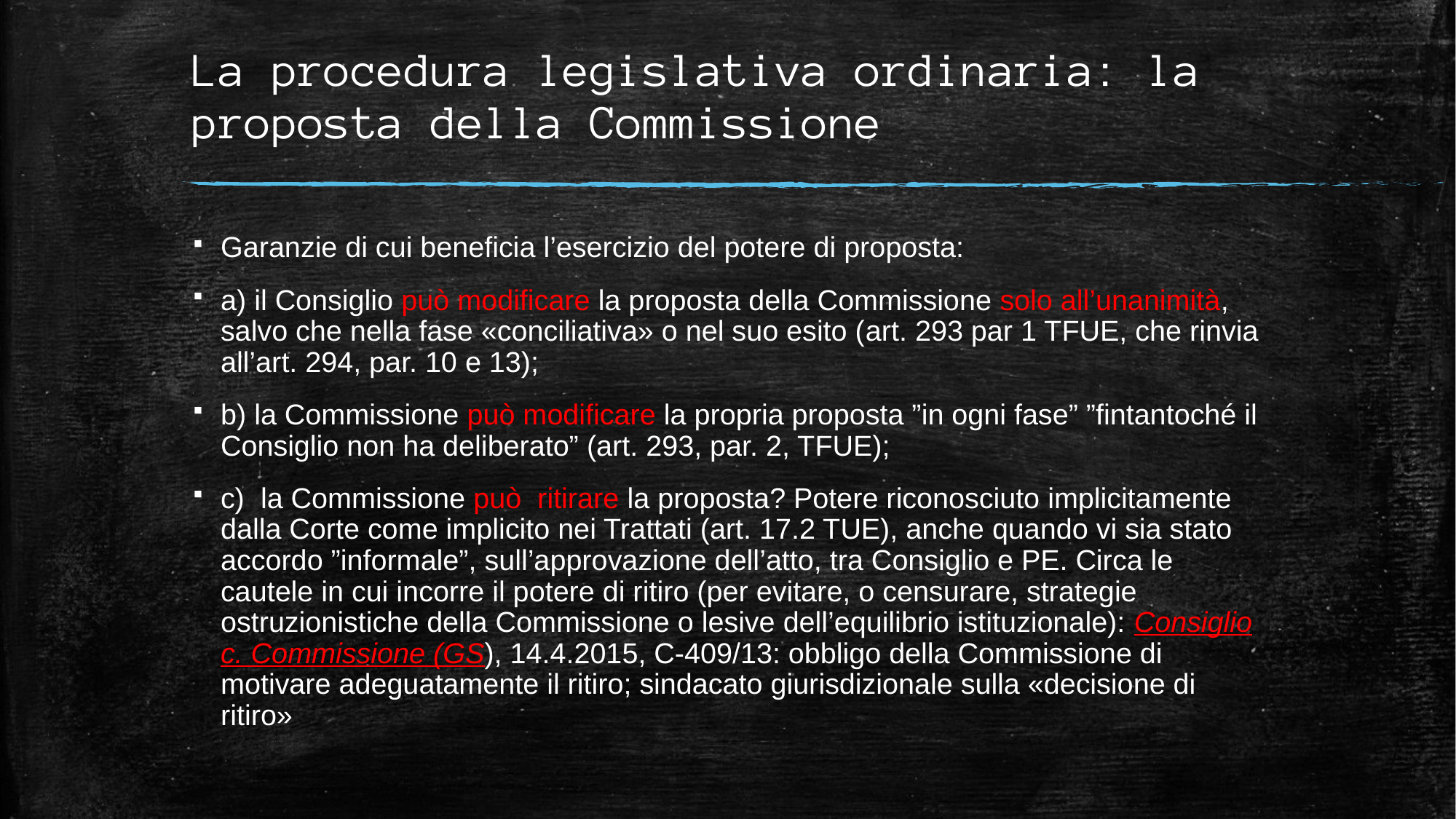

# La procedura legislativa ordinaria: la proposta della Commissione
Garanzie di cui beneficia l’esercizio del potere di proposta:
a) il Consiglio può modificare la proposta della Commissione solo all’unanimità, salvo che nella fase «conciliativa» o nel suo esito (art. 293 par 1 TFUE, che rinvia all’art. 294, par. 10 e 13);
b) la Commissione può modificare la propria proposta ”in ogni fase” ”fintantoché il Consiglio non ha deliberato” (art. 293, par. 2, TFUE);
c)  la Commissione può  ritirare la proposta? Potere riconosciuto implicitamente dalla Corte come implicito nei Trattati (art. 17.2 TUE), anche quando vi sia stato accordo ”informale”, sull’approvazione dell’atto, tra Consiglio e PE. Circa le cautele in cui incorre il potere di ritiro (per evitare, o censurare, strategie ostruzionistiche della Commissione o lesive dell’equilibrio istituzionale): Consiglio c. Commissione (GS), 14.4.2015, C-409/13: obbligo della Commissione di motivare adeguatamente il ritiro; sindacato giurisdizionale sulla «decisione di ritiro»